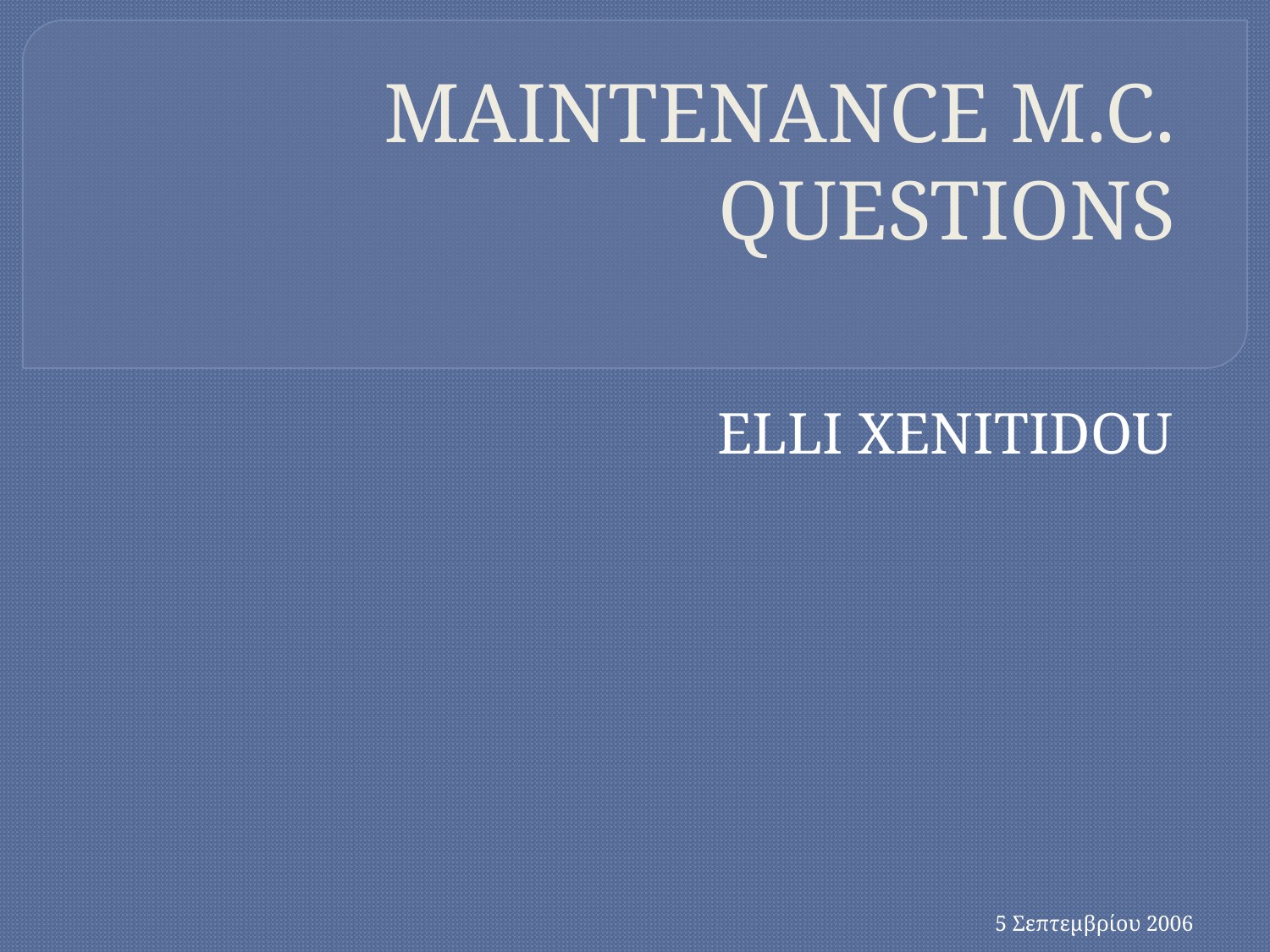

# MAINTENANCE M.C. QUESTIONS
ELLI XENITIDOU
5 Σεπτεμβρίου 2006